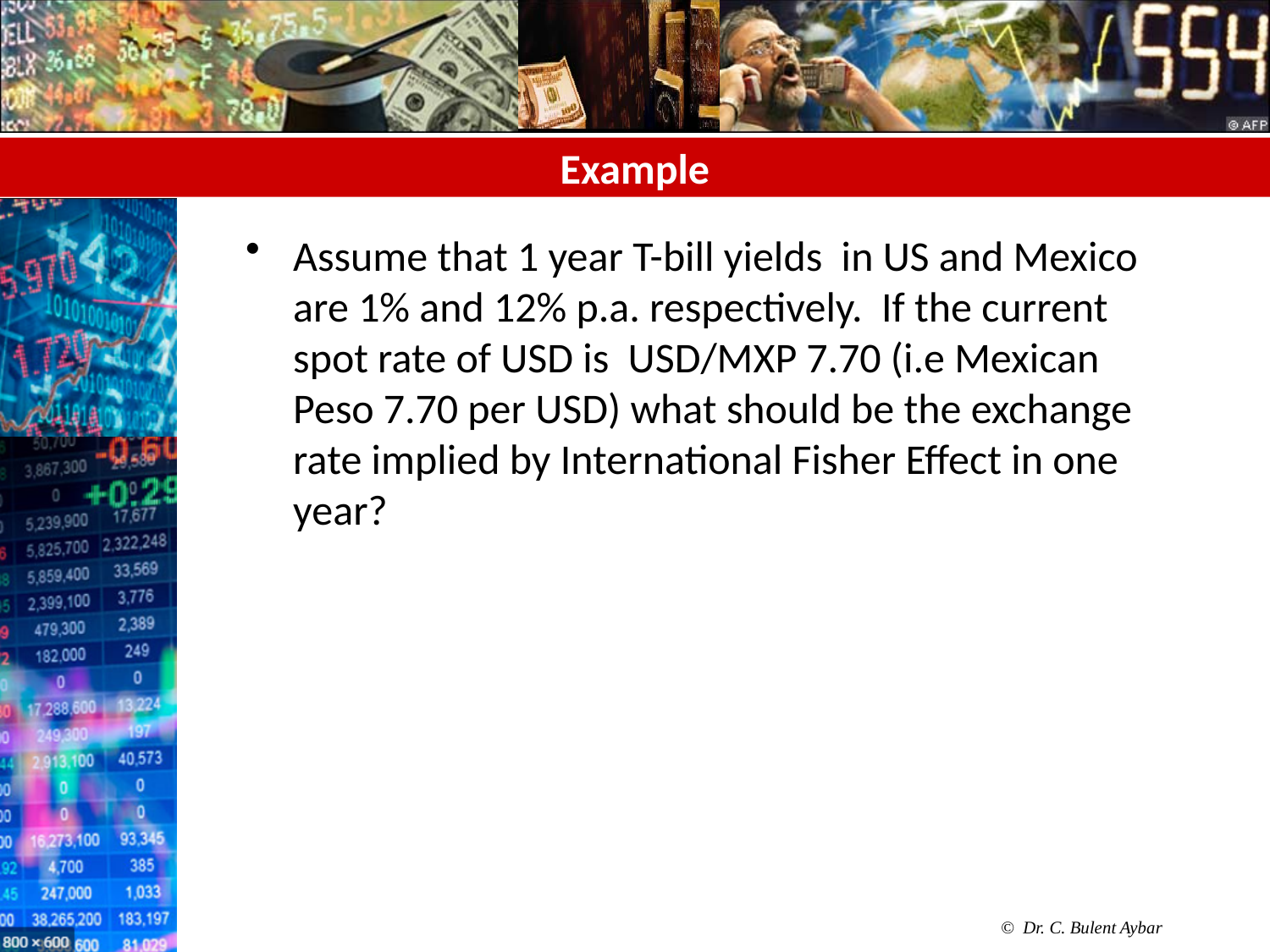

# Example
Assume that 1 year T-bill yields  in US and Mexico are 1% and 12% p.a. respectively.  If the current spot rate of USD is  USD/MXP 7.70 (i.e Mexican Peso 7.70 per USD) what should be the exchange rate implied by International Fisher Effect in one year?